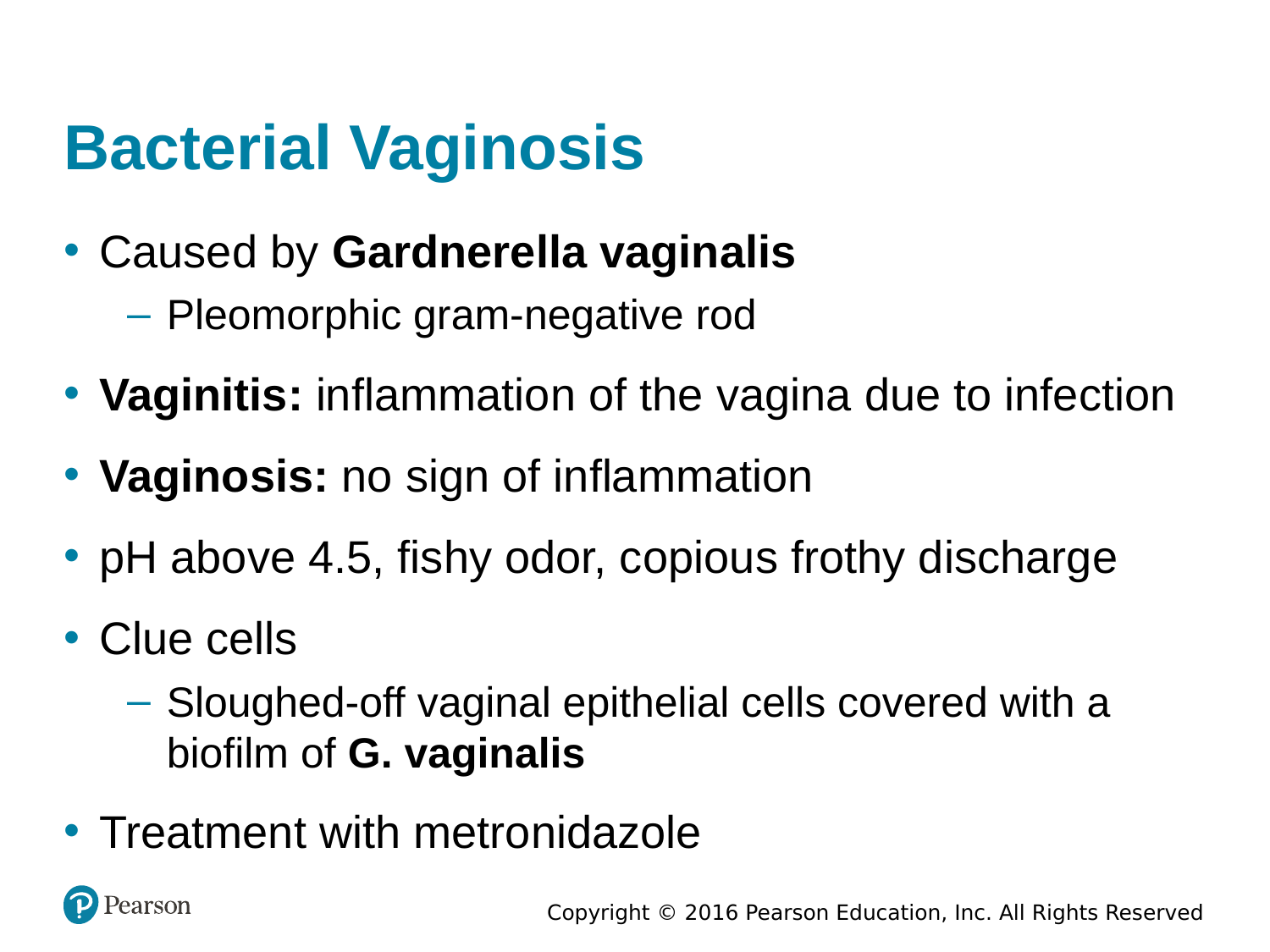

# Bacterial Vaginosis
Caused by Gardnerella vaginalis
Pleomorphic gram-negative rod
Vaginitis: inflammation of the vagina due to infection
Vaginosis: no sign of inflammation
pH above 4.5, fishy odor, copious frothy discharge
Clue cells
Sloughed-off vaginal epithelial cells covered with a biofilm of G. vaginalis
Treatment with metronidazole